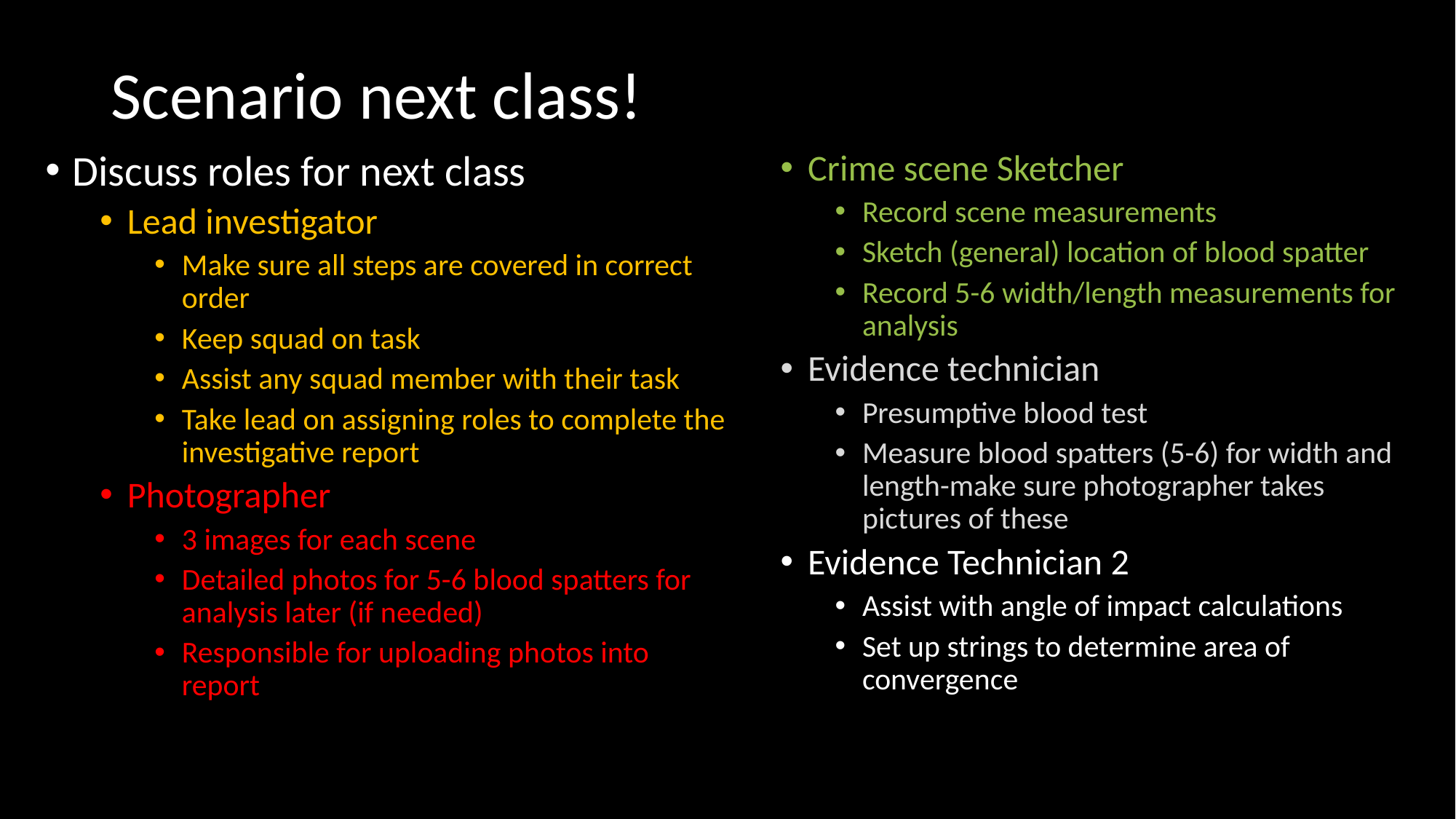

# Scenario next class!
Discuss roles for next class
Lead investigator
Make sure all steps are covered in correct order
Keep squad on task
Assist any squad member with their task
Take lead on assigning roles to complete the investigative report
Photographer
3 images for each scene
Detailed photos for 5-6 blood spatters for analysis later (if needed)
Responsible for uploading photos into report

Crime scene Sketcher
Record scene measurements
Sketch (general) location of blood spatter
Record 5-6 width/length measurements for analysis
Evidence technician
Presumptive blood test
Measure blood spatters (5-6) for width and length-make sure photographer takes pictures of these
Evidence Technician 2
Assist with angle of impact calculations
Set up strings to determine area of convergence